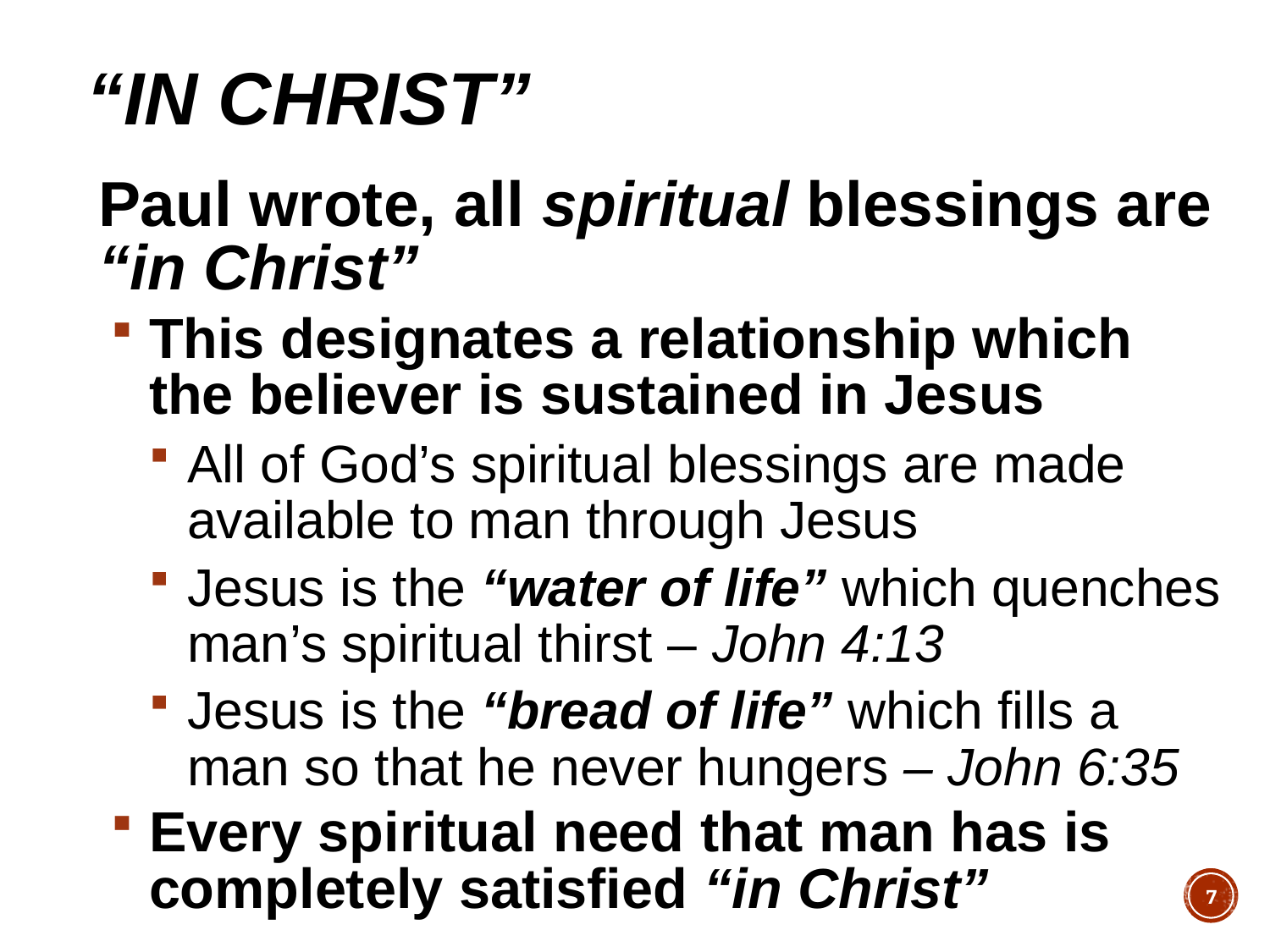

# “in Christ”
Paul wrote, all spiritual blessings are “in Christ”
This designates a relationship which the believer is sustained in Jesus
All of God’s spiritual blessings are made available to man through Jesus
Jesus is the “water of life” which quenches man’s spiritual thirst – John 4:13
Jesus is the “bread of life” which fills a man so that he never hungers – John 6:35
Every spiritual need that man has is completely satisfied “in Christ”
7